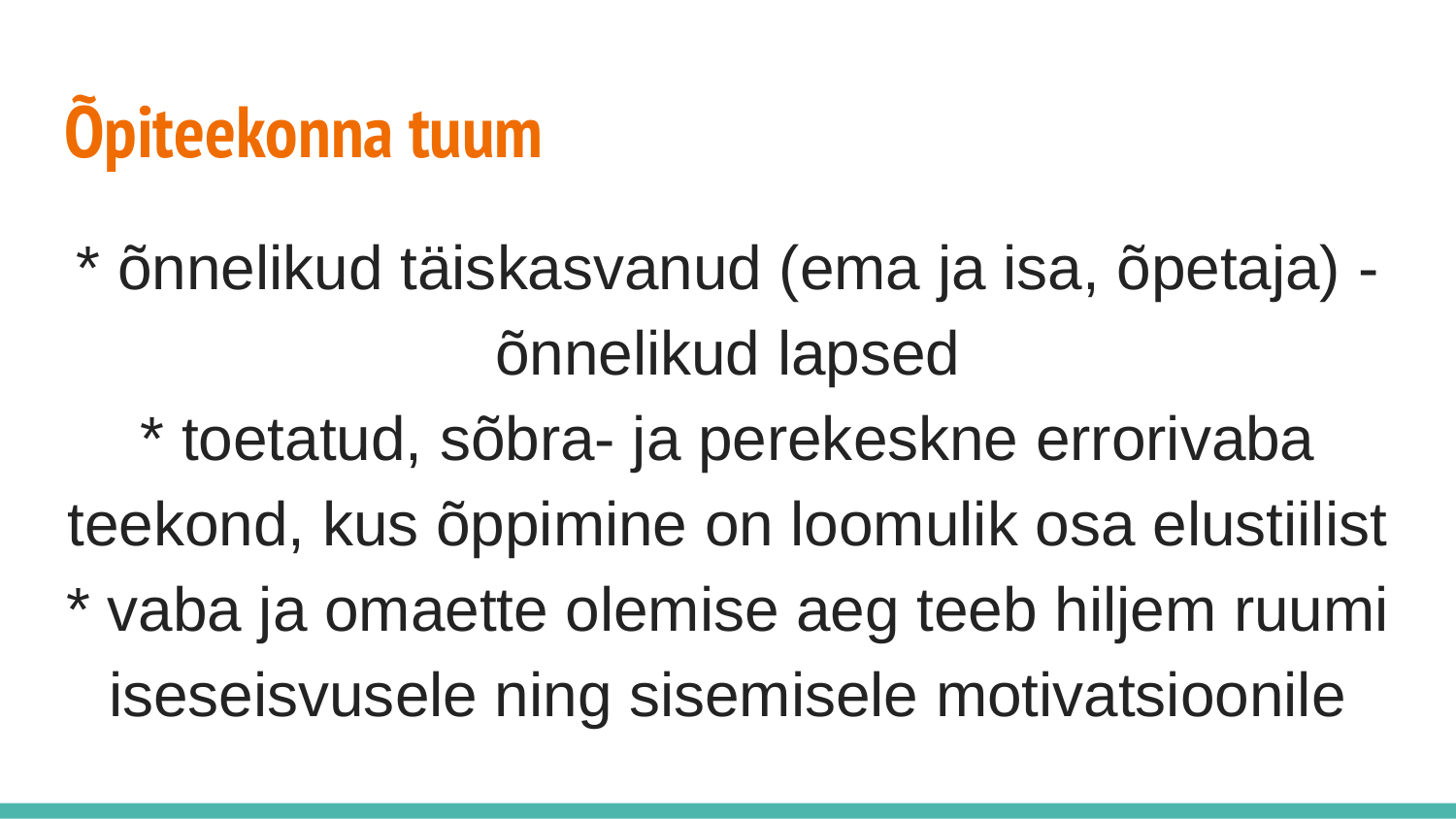

# Õpiteekonna tuum
* õnnelikud täiskasvanud (ema ja isa, õpetaja) - õnnelikud lapsed
* toetatud, sõbra- ja perekeskne errorivaba teekond, kus õppimine on loomulik osa elustiilist
* vaba ja omaette olemise aeg teeb hiljem ruumi iseseisvusele ning sisemisele motivatsioonile